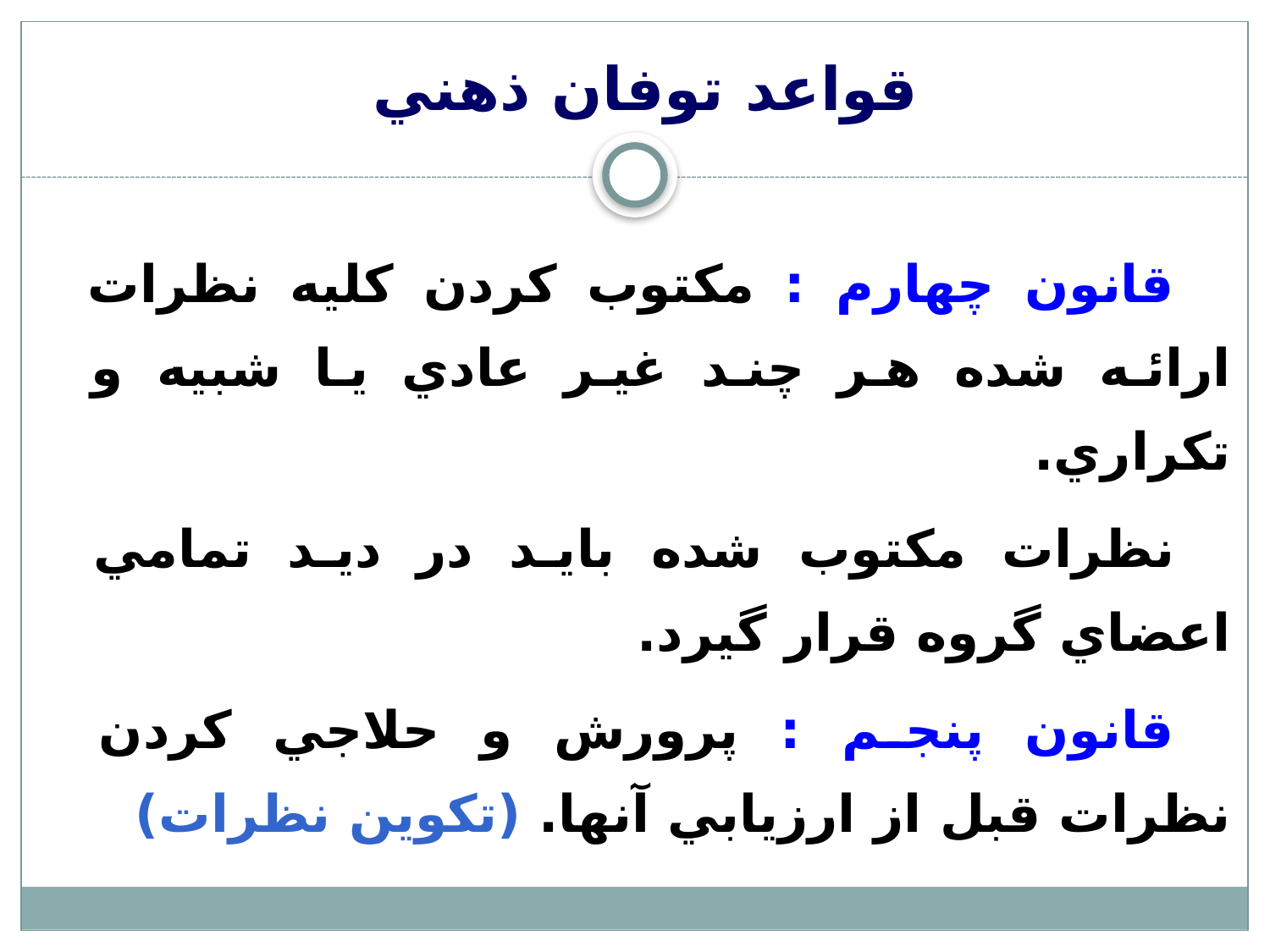

# قواعد توفان ذهني
قانون چهارم : مكتوب كردن كليه نظرات ارائه شده هر چند غير عادي يا شبيه و تكراري.
نظرات مكتوب شده بايد در ديد تمامي اعضاي گروه قرار گيرد.
قانون پنجم : پرورش و حلاجي كردن نظرات قبل از ارزيابي آنها. (تكوين نظرات)